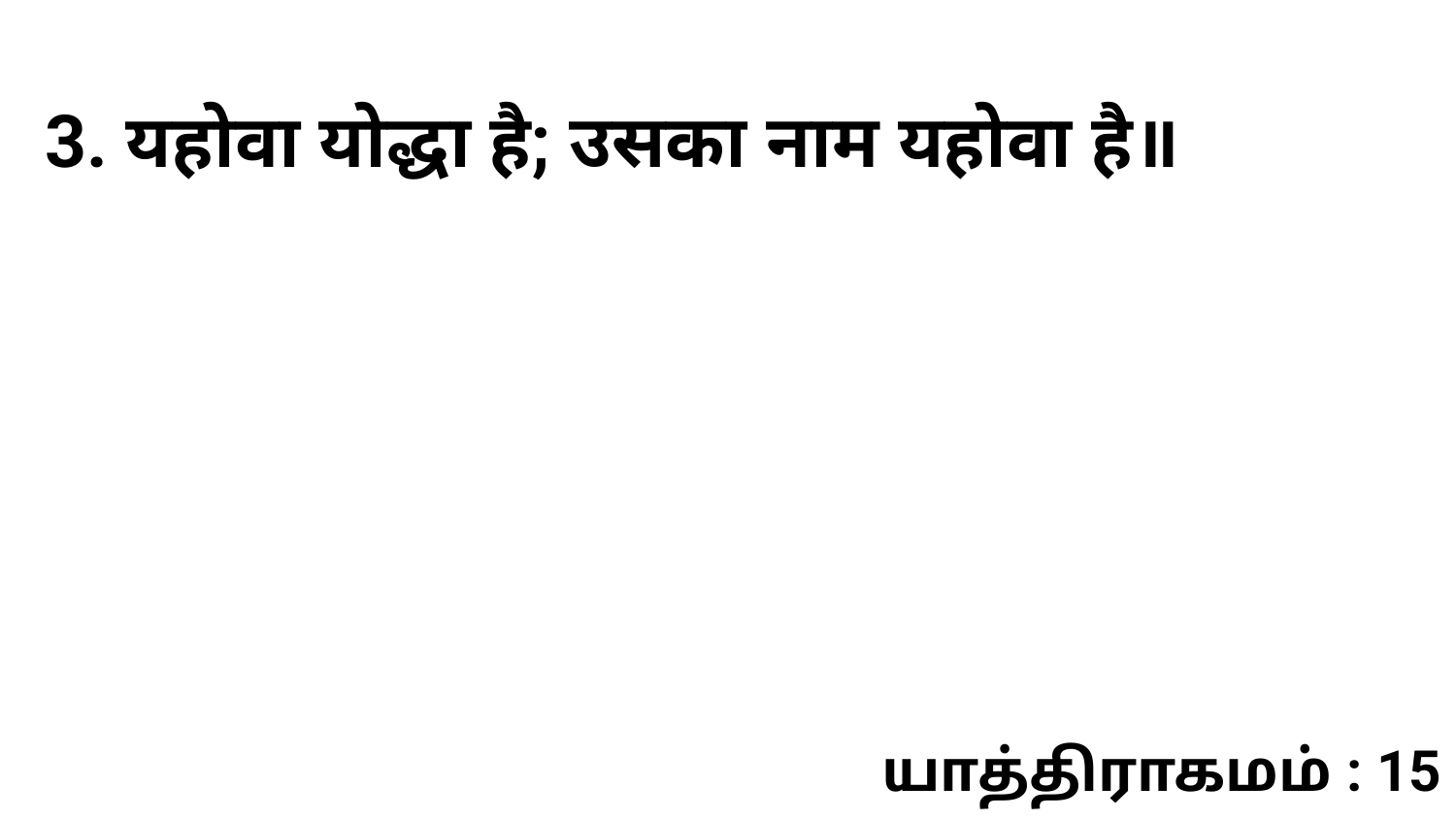

3. यहोवा योद्धा है; उसका नाम यहोवा है॥
யாத்திராகமம் : 15